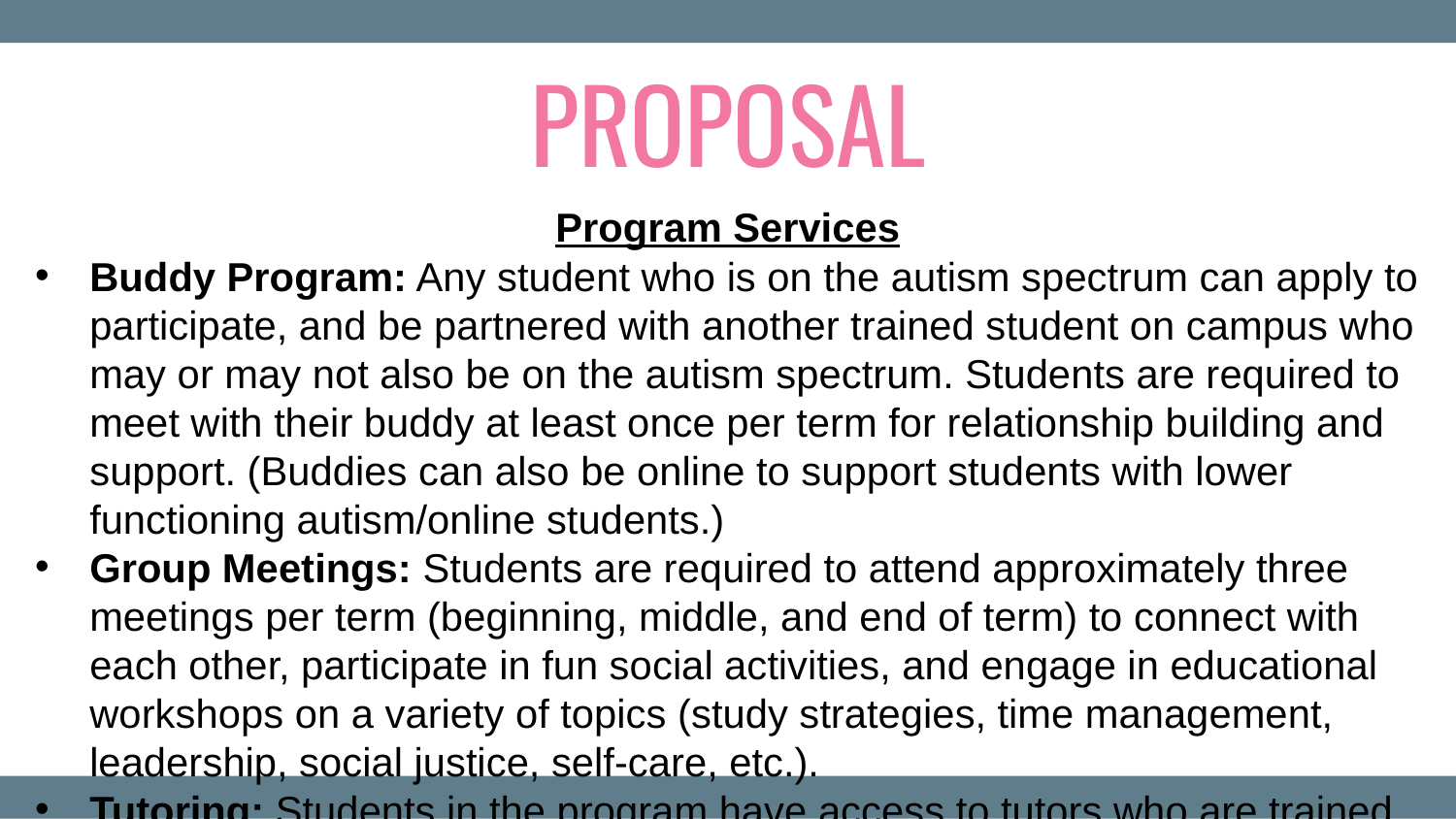

PROPOSAL
Program Services
Buddy Program: Any student who is on the autism spectrum can apply to participate, and be partnered with another trained student on campus who may or may not also be on the autism spectrum. Students are required to meet with their buddy at least once per term for relationship building and support. (Buddies can also be online to support students with lower functioning autism/online students.)
Group Meetings: Students are required to attend approximately three meetings per term (beginning, middle, and end of term) to connect with each other, participate in fun social activities, and engage in educational workshops on a variety of topics (study strategies, time management, leadership, social justice, self-care, etc.).
Tutoring: Students in the program have access to tutors who are trained to work with students on the autism spectrum.